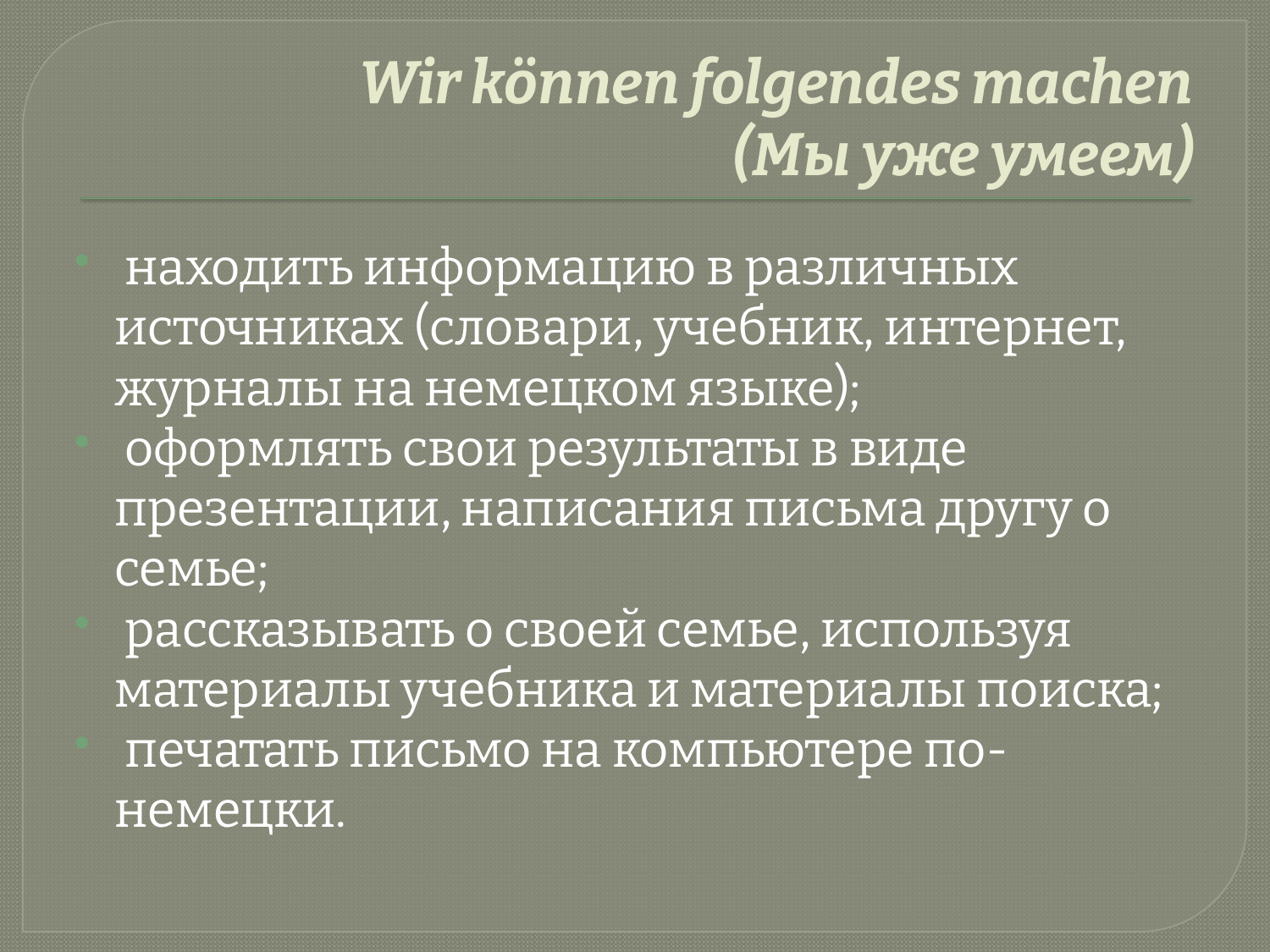

# Wir können folgendes machen (Мы уже умеем)
 находить информацию в различных источниках (словари, учебник, интернет, журналы на немецком языке);
 оформлять свои результаты в виде презентации, написания письма другу о семье;
 рассказывать о своей семье, используя материалы учебника и материалы поиска;
 печатать письмо на компьютере по-немецки.